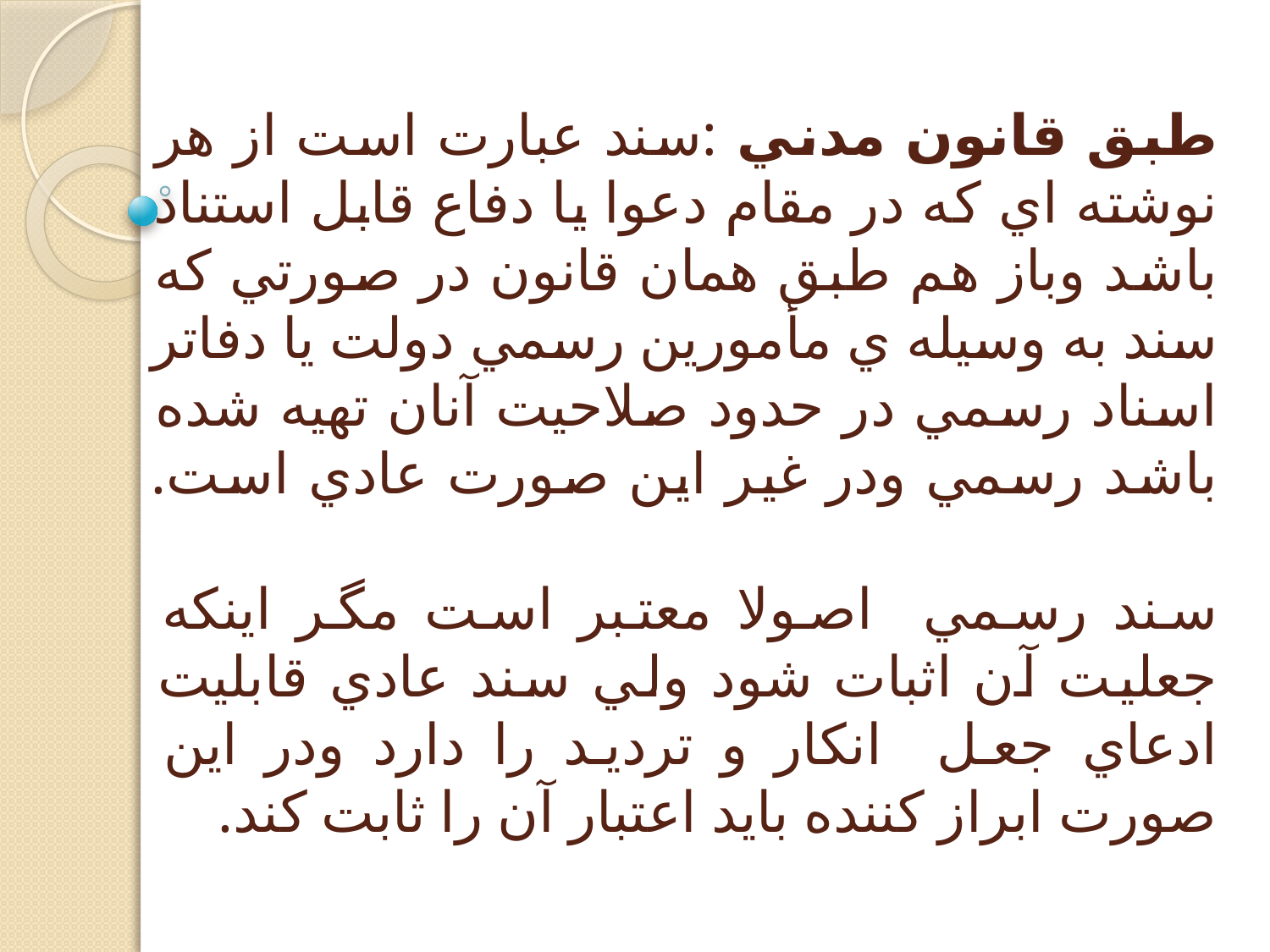

# طبق قانون مدني :سند عبارت است از هر نوشته اي كه در مقام دعوا يا دفاع قابل استناد باشد وباز هم طبق همان قانون در صورتي كه سند به وسيله ي مأمورين رسمي دولت يا دفاتر اسناد رسمي در حدود صلاحيت آنان تهيه شده باشد رسمي ودر غير اين صورت عادي است. سند رسمي  اصولا معتبر است مگر اينكه جعليت آن اثبات شود ولي سند عادي قابليت ادعاي جعل  انكار و ترديد را دارد ودر اين صورت ابراز كننده بايد اعتبار آن را ثابت كند.